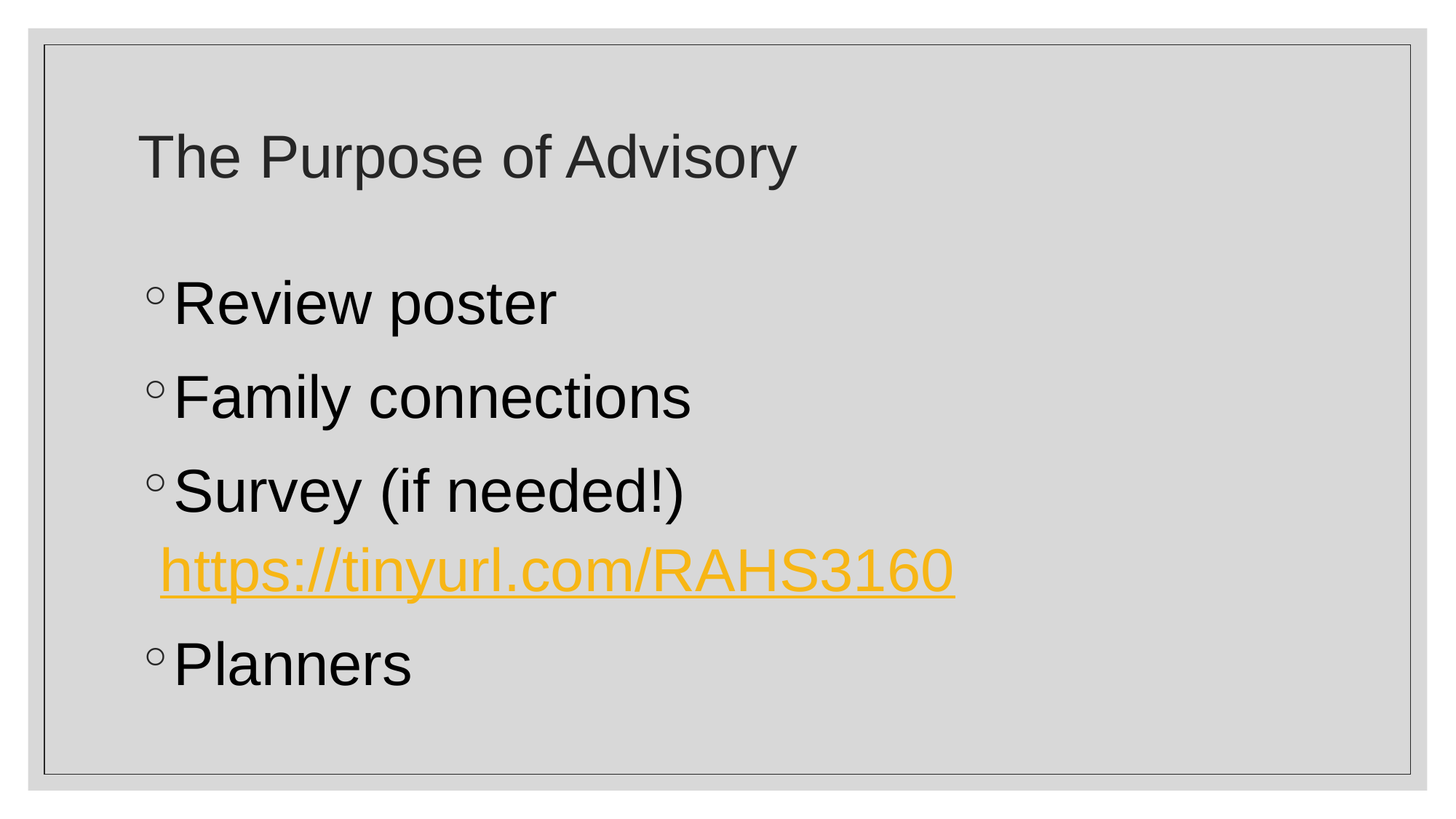

# The Purpose of Advisory
Review poster
Family connections
Survey (if needed!) https://tinyurl.com/RAHS3160
Planners